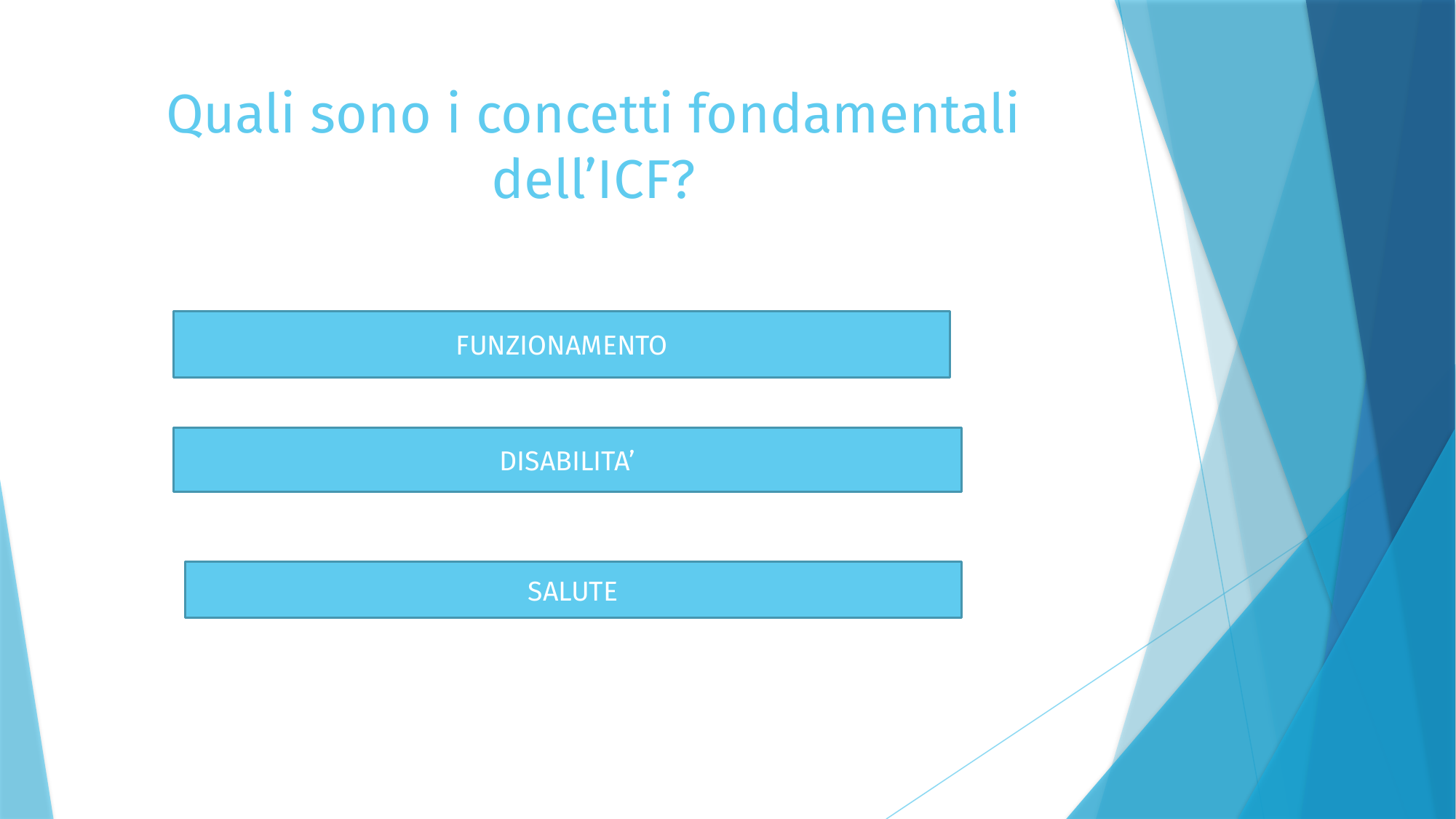

# Quali sono i concetti fondamentali dell’ICF?
FUNZIONAMENTO
DISABILITA’
SALUTE